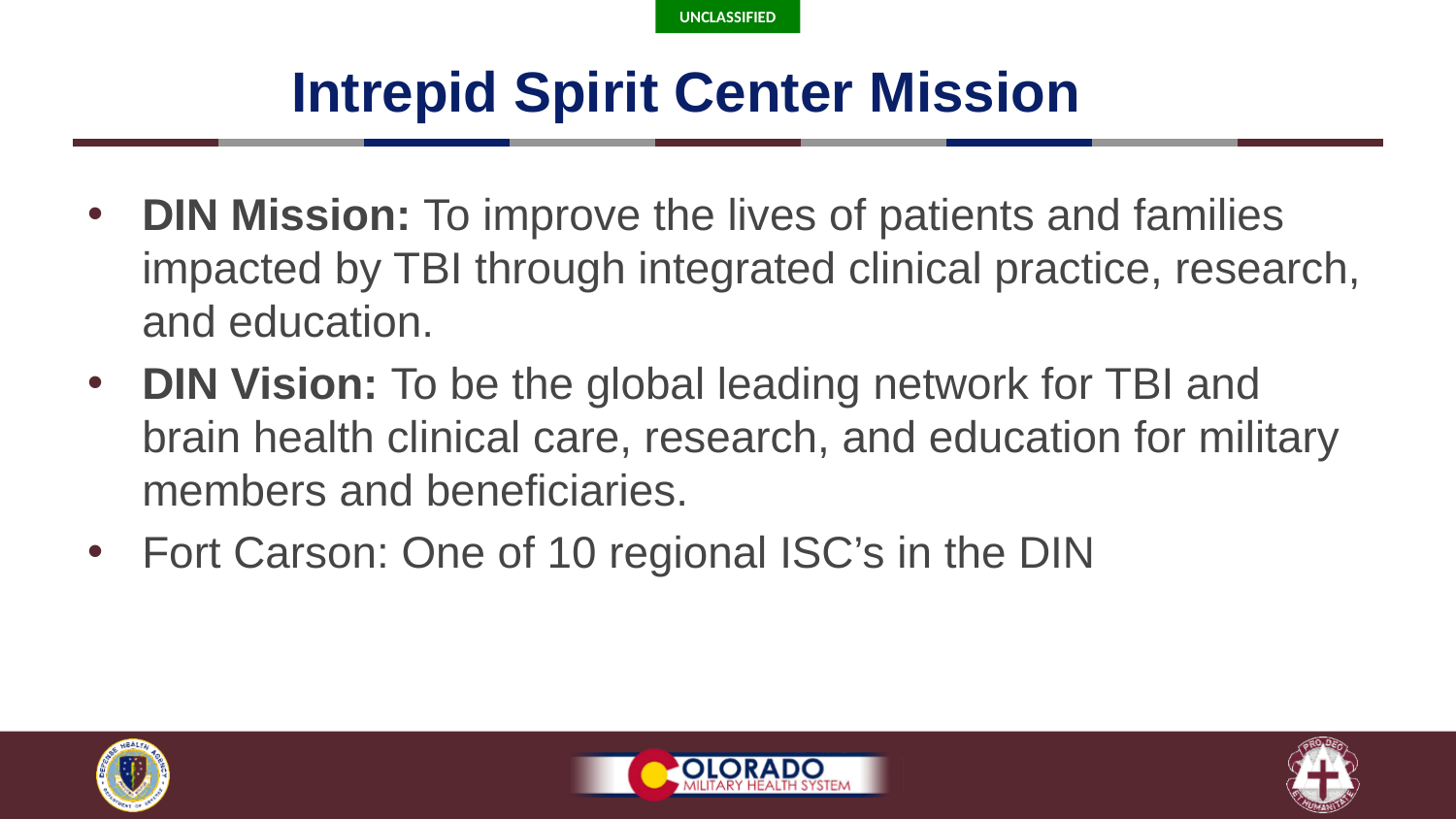

# Intrepid Spirit Center Mission
DIN Mission: To improve the lives of patients and families impacted by TBI through integrated clinical practice, research, and education.
DIN Vision: To be the global leading network for TBI and brain health clinical care, research, and education for military members and beneficiaries.
Fort Carson: One of 10 regional ISC’s in the DIN